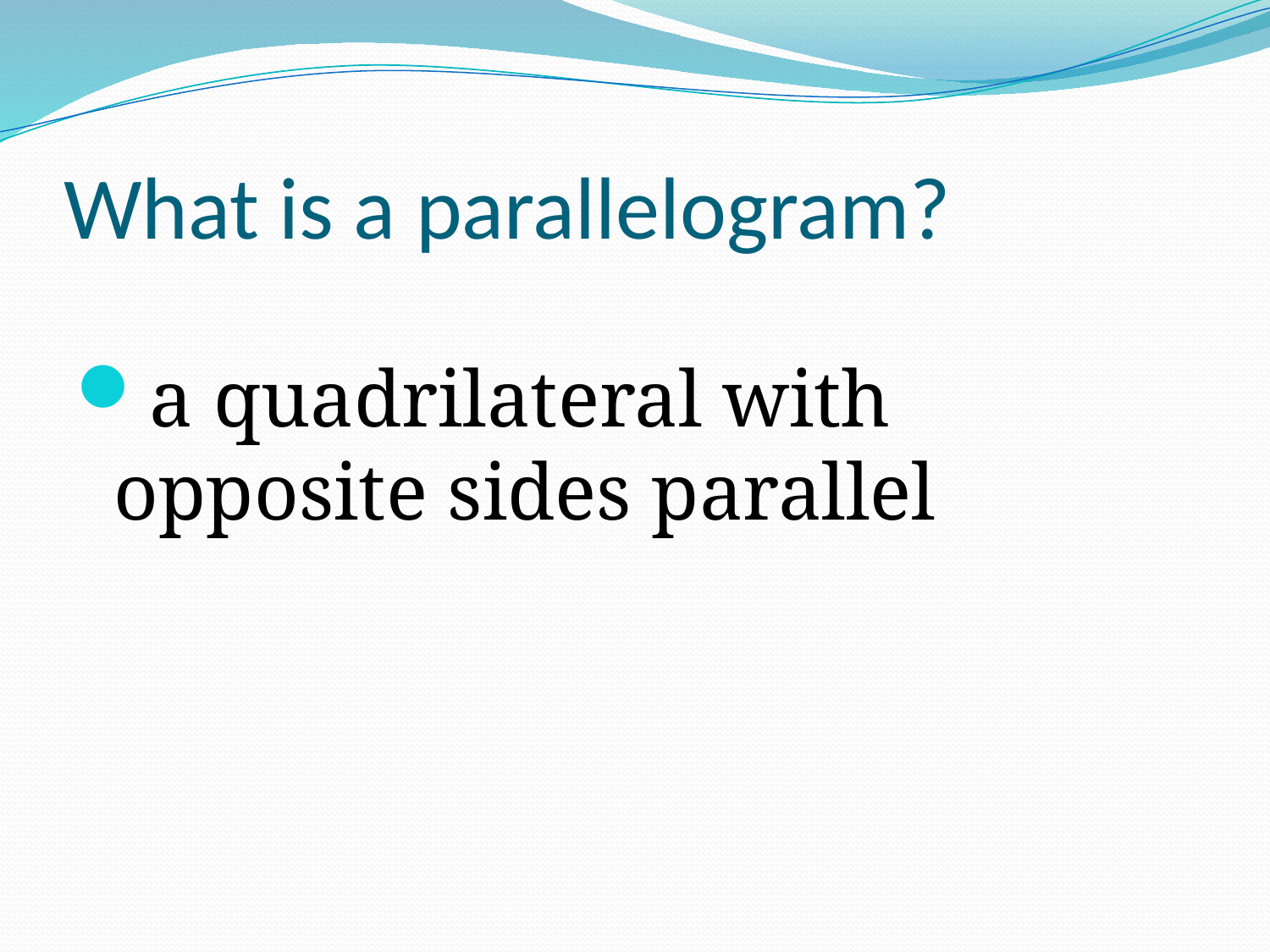

# What is a parallelogram?
a quadrilateral with opposite sides parallel